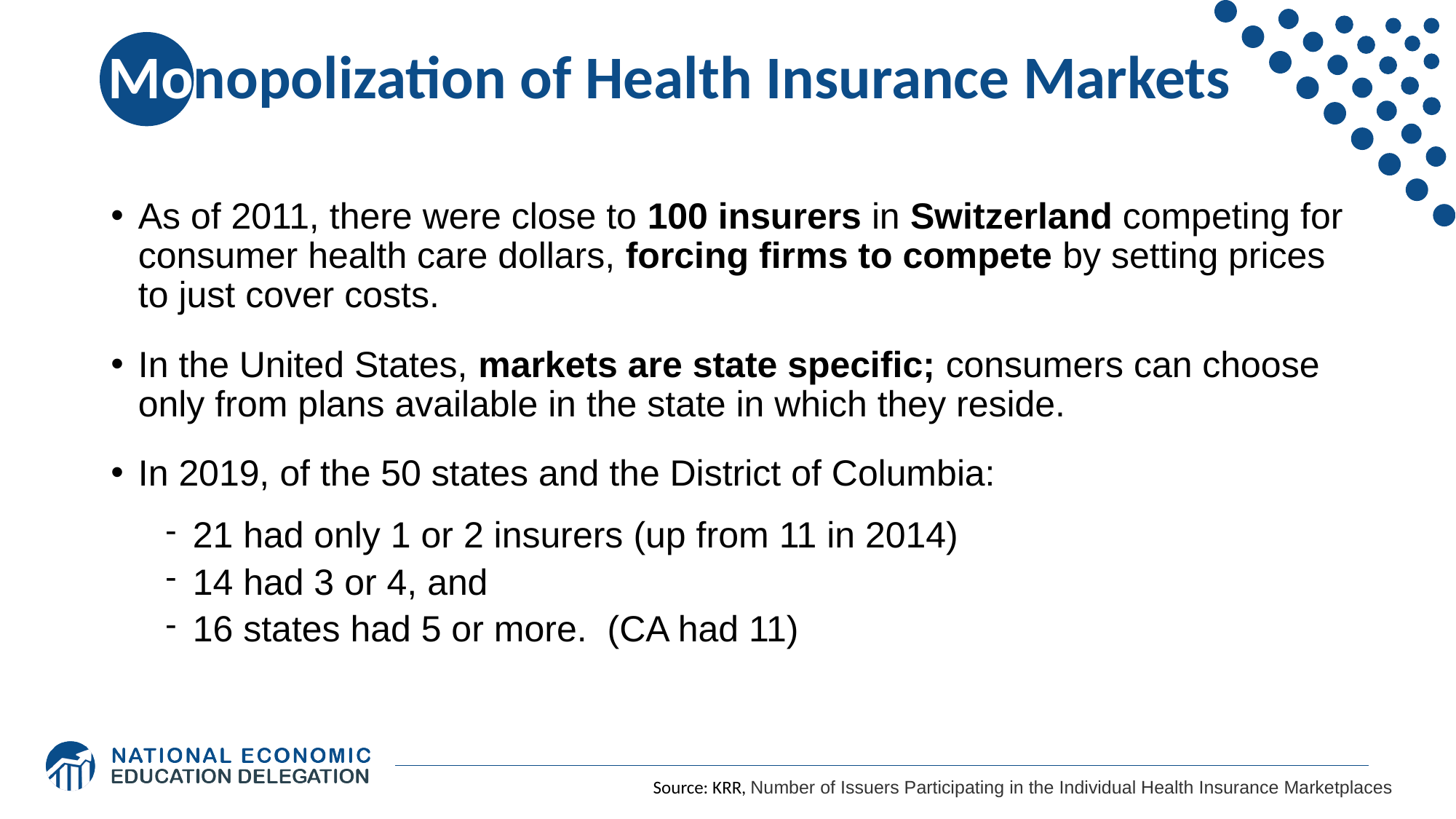

# Monopolization of Health Insurance Markets
As of 2011, there were close to 100 insurers in Switzerland competing for consumer health care dollars, forcing firms to compete by setting prices to just cover costs.
In the United States, markets are state specific; consumers can choose only from plans available in the state in which they reside.
In 2019, of the 50 states and the District of Columbia:
21 had only 1 or 2 insurers (up from 11 in 2014)
14 had 3 or 4, and
16 states had 5 or more.  (CA had 11)
Source: KRR, Number of Issuers Participating in the Individual Health Insurance Marketplaces